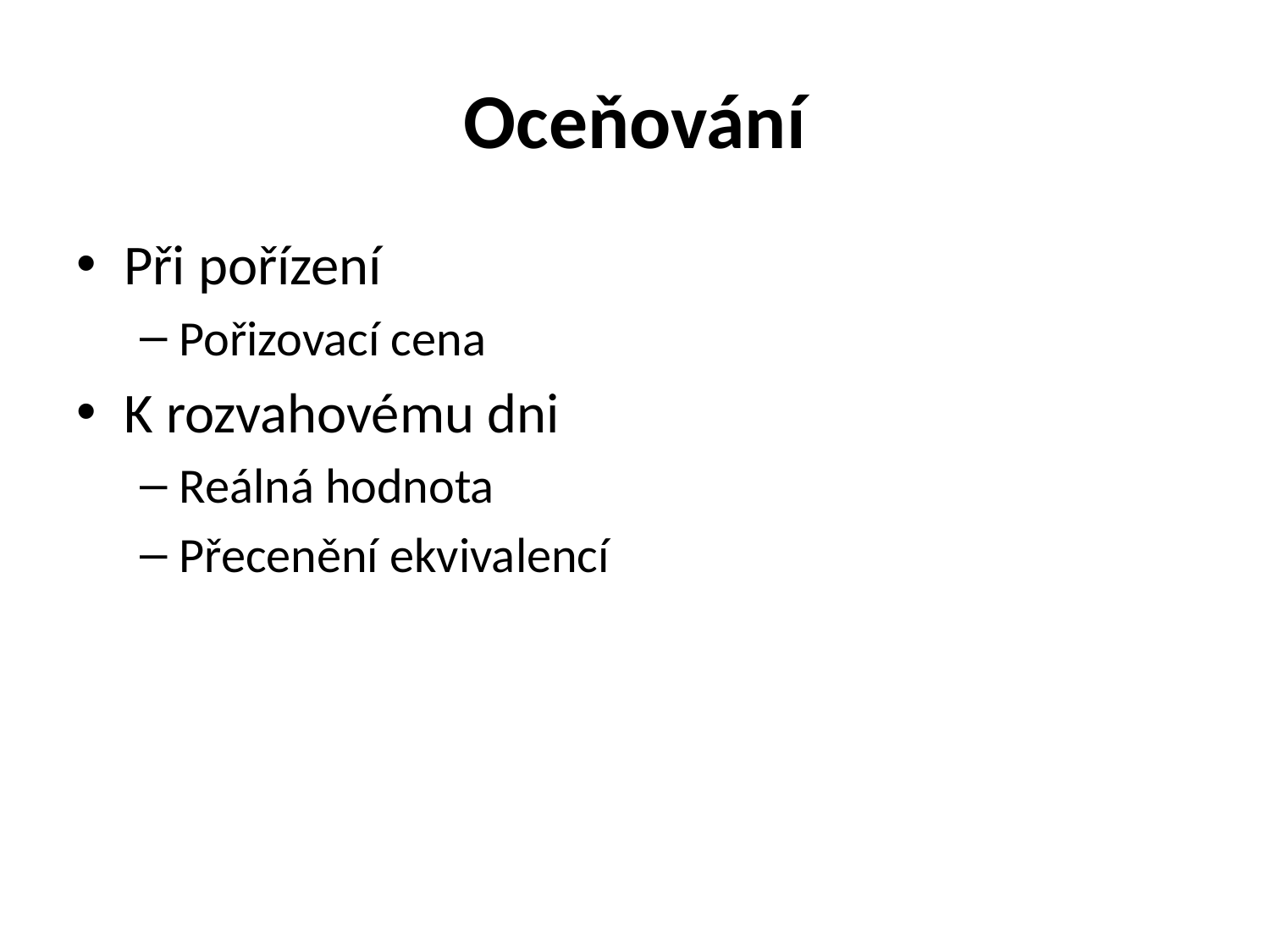

# Oceňování
Při pořízení
Pořizovací cena
K rozvahovému dni
Reálná hodnota
Přecenění ekvivalencí